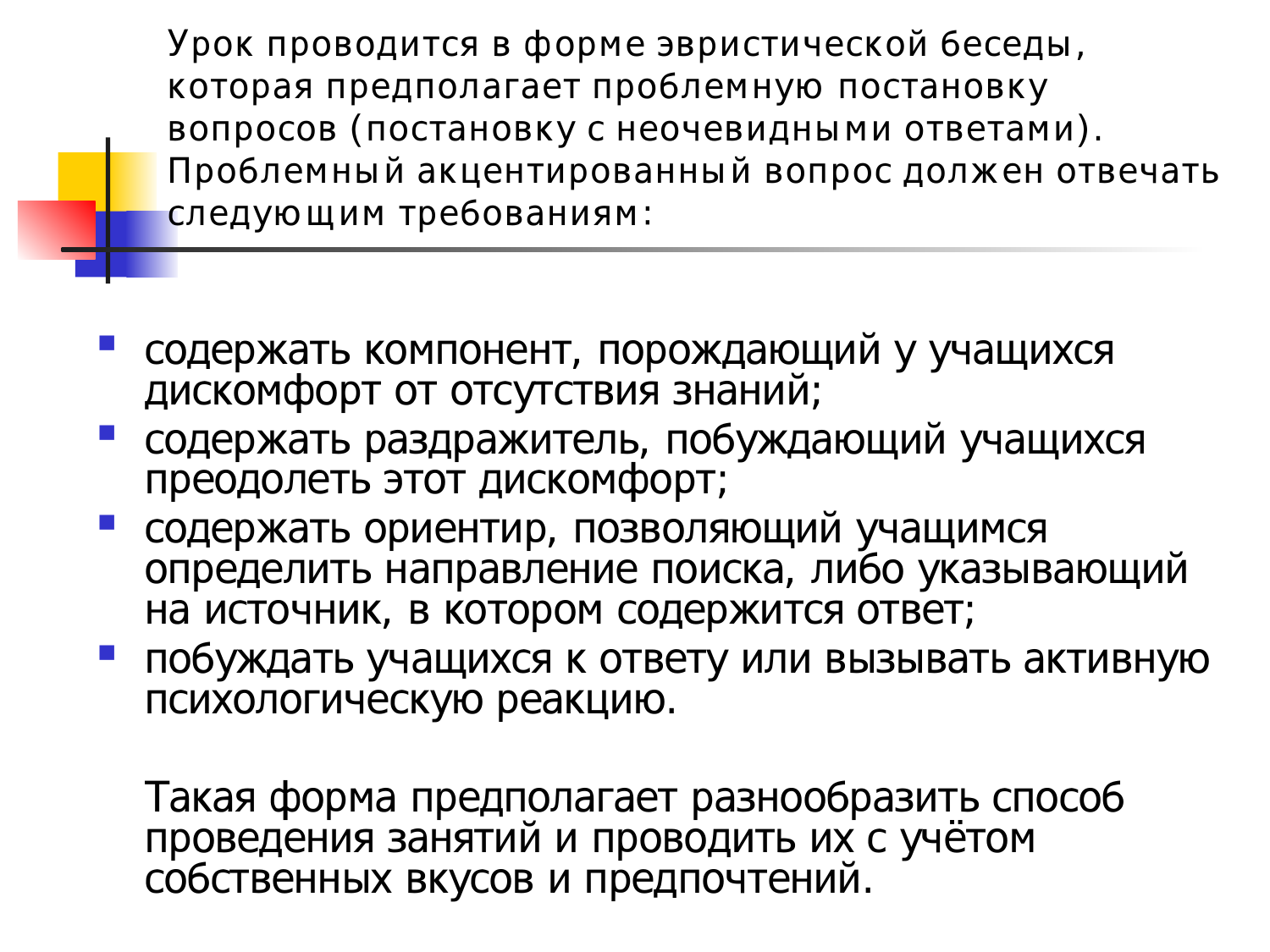

# Урок проводится в форме эвристической беседы, которая предполагает проблемную постановку вопросов (постановку с неочевидными ответами). Проблемный акцентированный вопрос должен отвечать следующим требованиям:

содержать компонент, порождающий у учащихся дискомфорт от отсутствия знаний;
содержать раздражитель, побуждающий учащихся преодолеть этот дискомфорт;
содержать ориентир, позволяющий учащимся определить направление поиска, либо указывающий на источник, в котором содержится ответ;
побуждать учащихся к ответу или вызывать активную психологическую реакцию.

	Такая форма предполагает разнообразить способ проведения занятий и проводить их с учётом собственных вкусов и предпочтений.